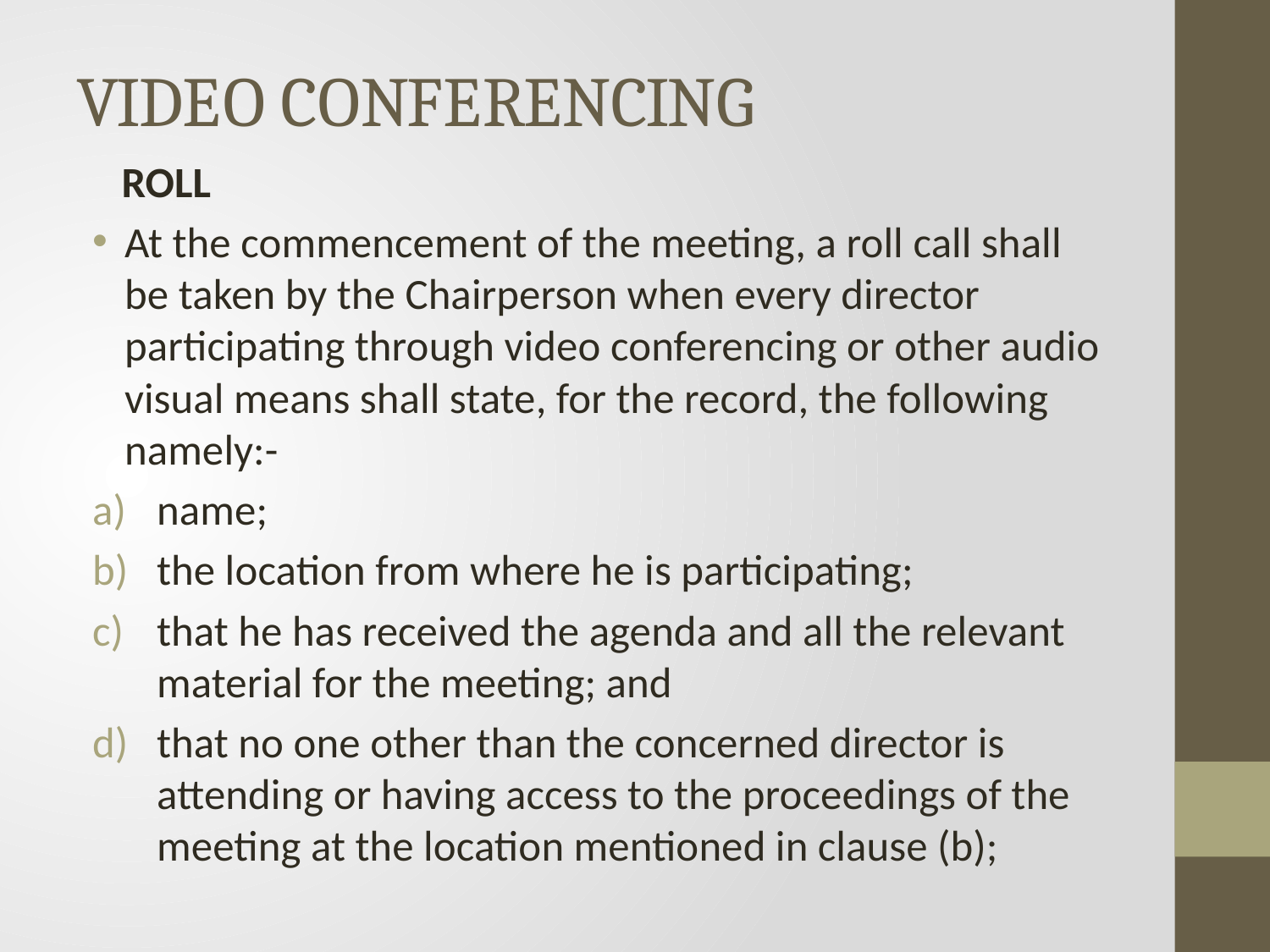

# VIDEO CONFERENCING
   ROLL
At the commencement of the meeting, a roll call shall be taken by the Chairperson when every director participating through video conferencing or other audio visual means shall state, for the record, the following namely:-
name;
the location from where he is participating;
that he has received the agenda and all the relevant material for the meeting; and
that no one other than the concerned director is attending or having access to the proceedings of the meeting at the location mentioned in clause (b);